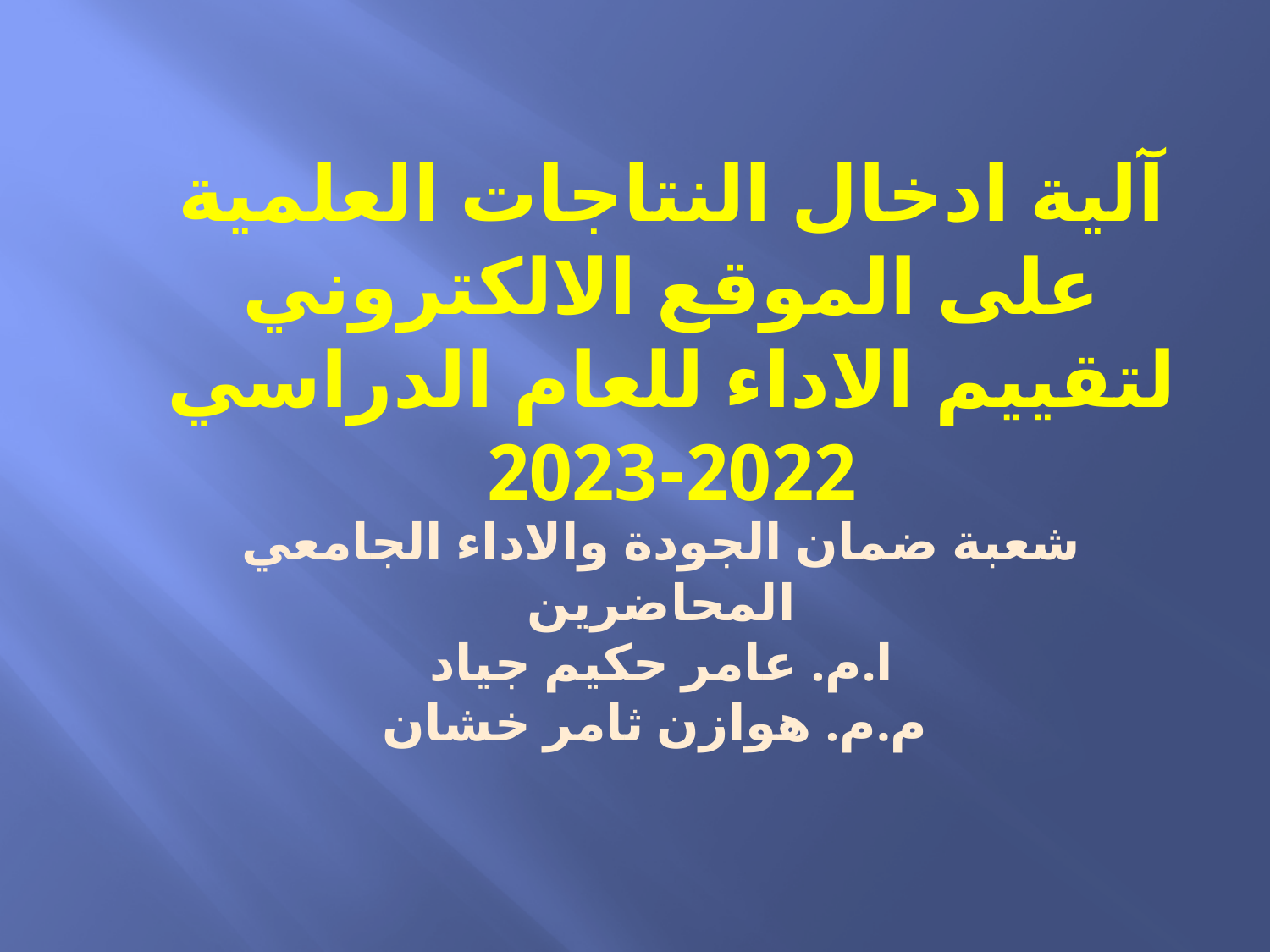

آلية ادخال النتاجات العلمية على الموقع الالكتروني لتقييم الاداء للعام الدراسي 2022-2023
# شعبة ضمان الجودة والاداء الجامعي المحاضرين ا.م. عامر حكيم جياد م.م. هوازن ثامر خشان